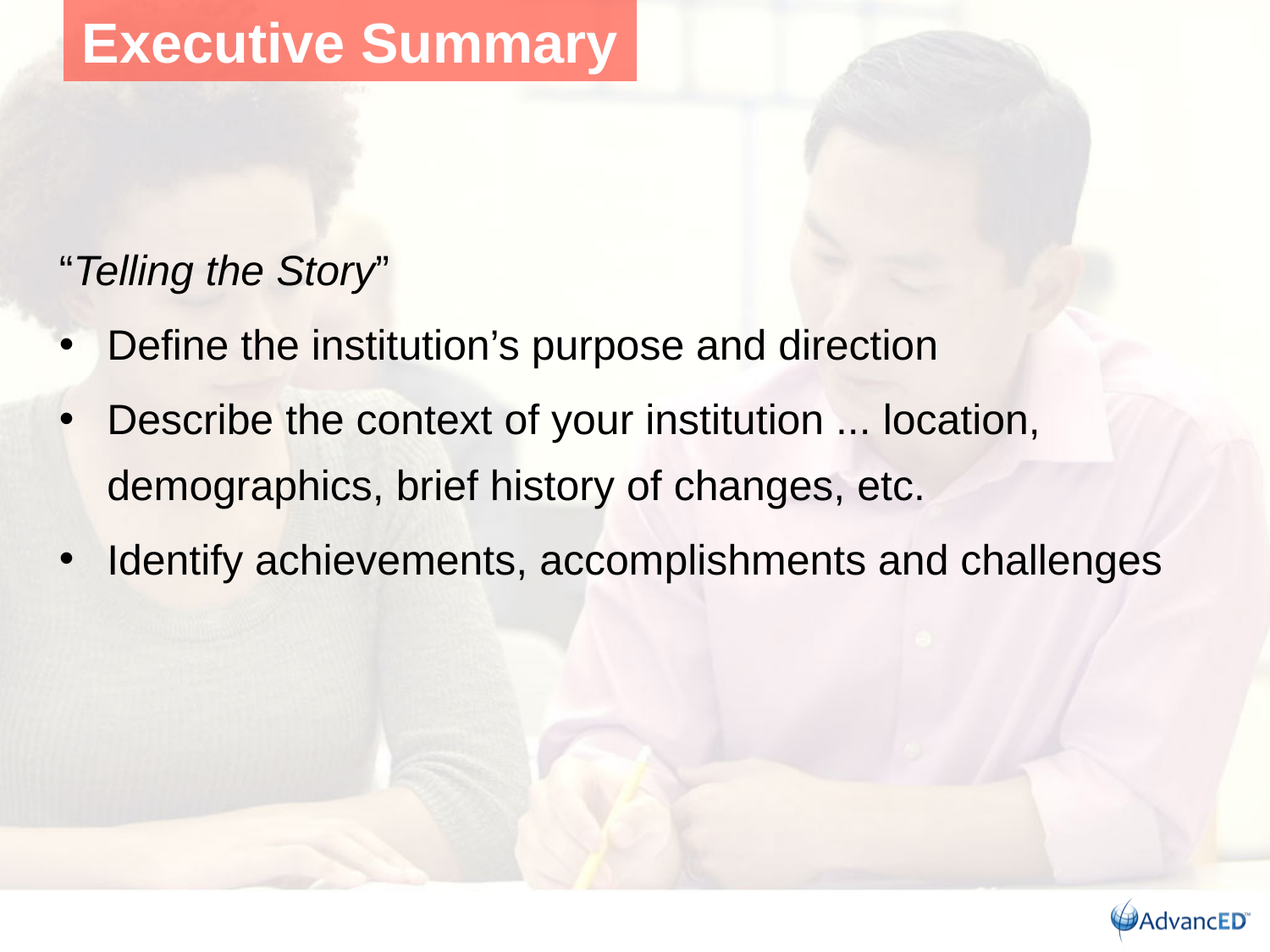

# Executive Summary
“Telling the Story”
Define the institution’s purpose and direction
Describe the context of your institution ... location, demographics, brief history of changes, etc.
Identify achievements, accomplishments and challenges